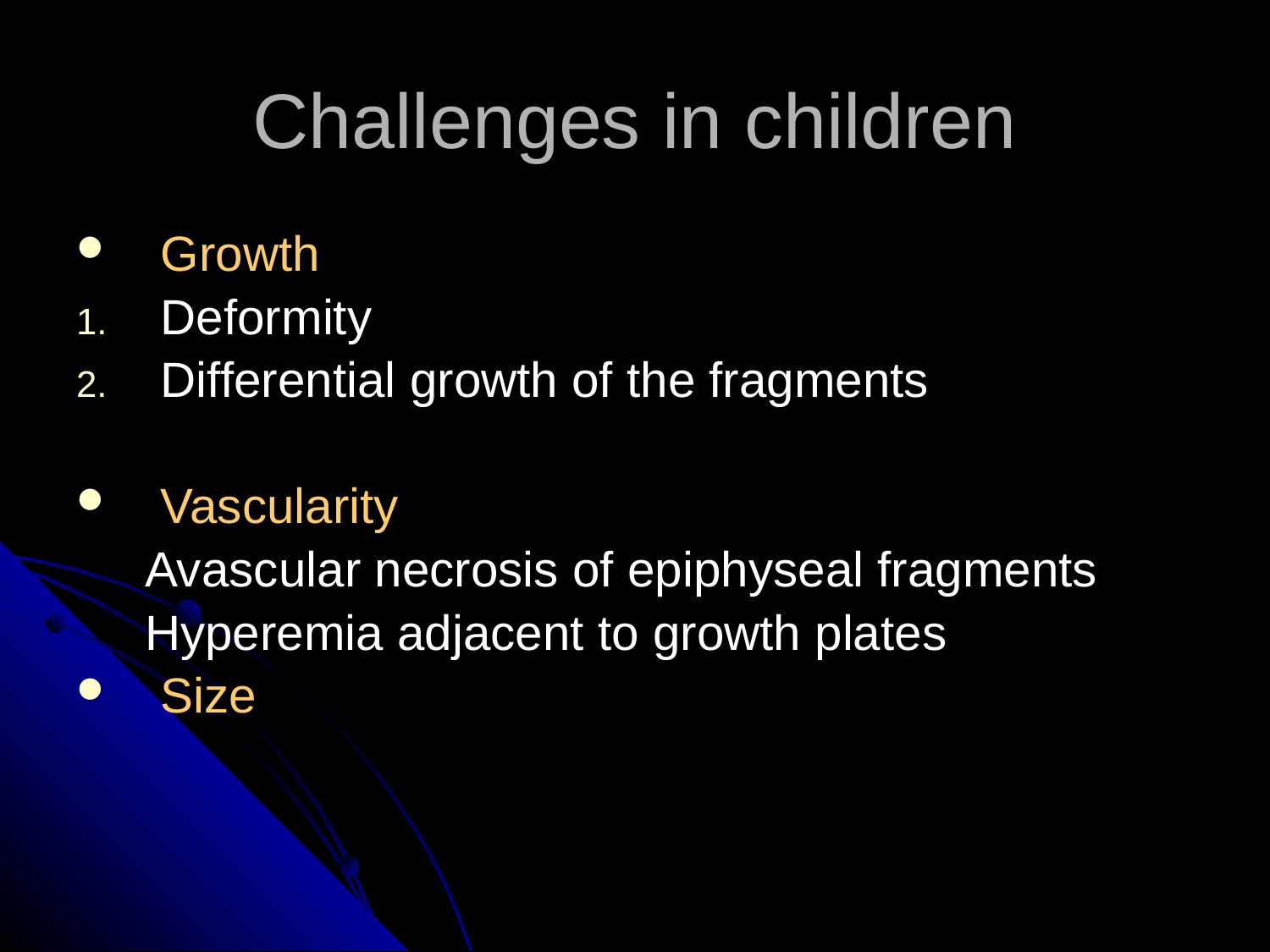

# Challenges in children
Growth
Deformity
Differential growth of the fragments

Vascularity
     Avascular necrosis of epiphyseal fragments
     Hyperemia adjacent to growth plates
Size